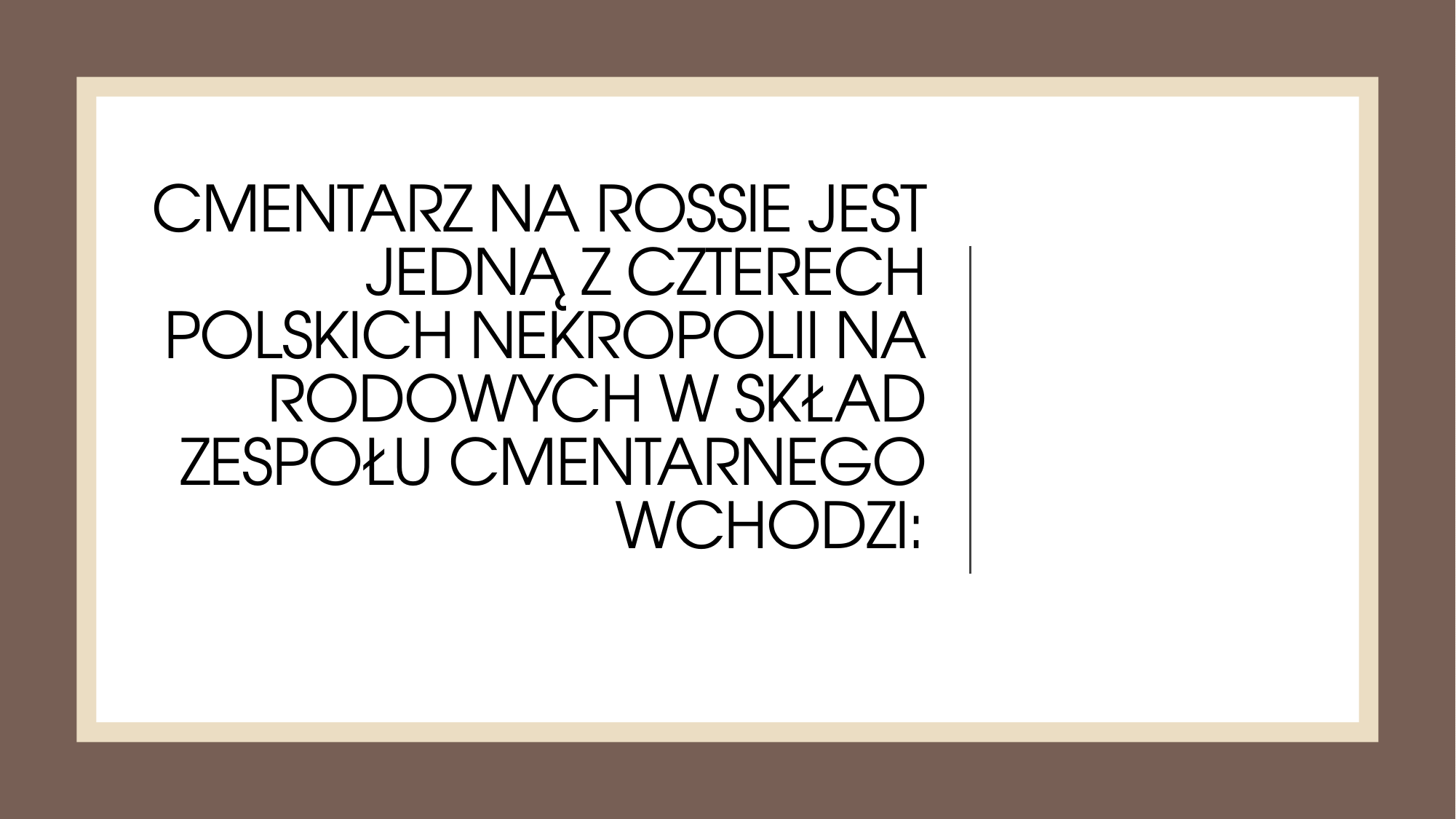

# Cmentarz Na Rossie jest jedną z czterech polskich nekropolii narodowych W skład zespołu cmentarnego wchodzi: